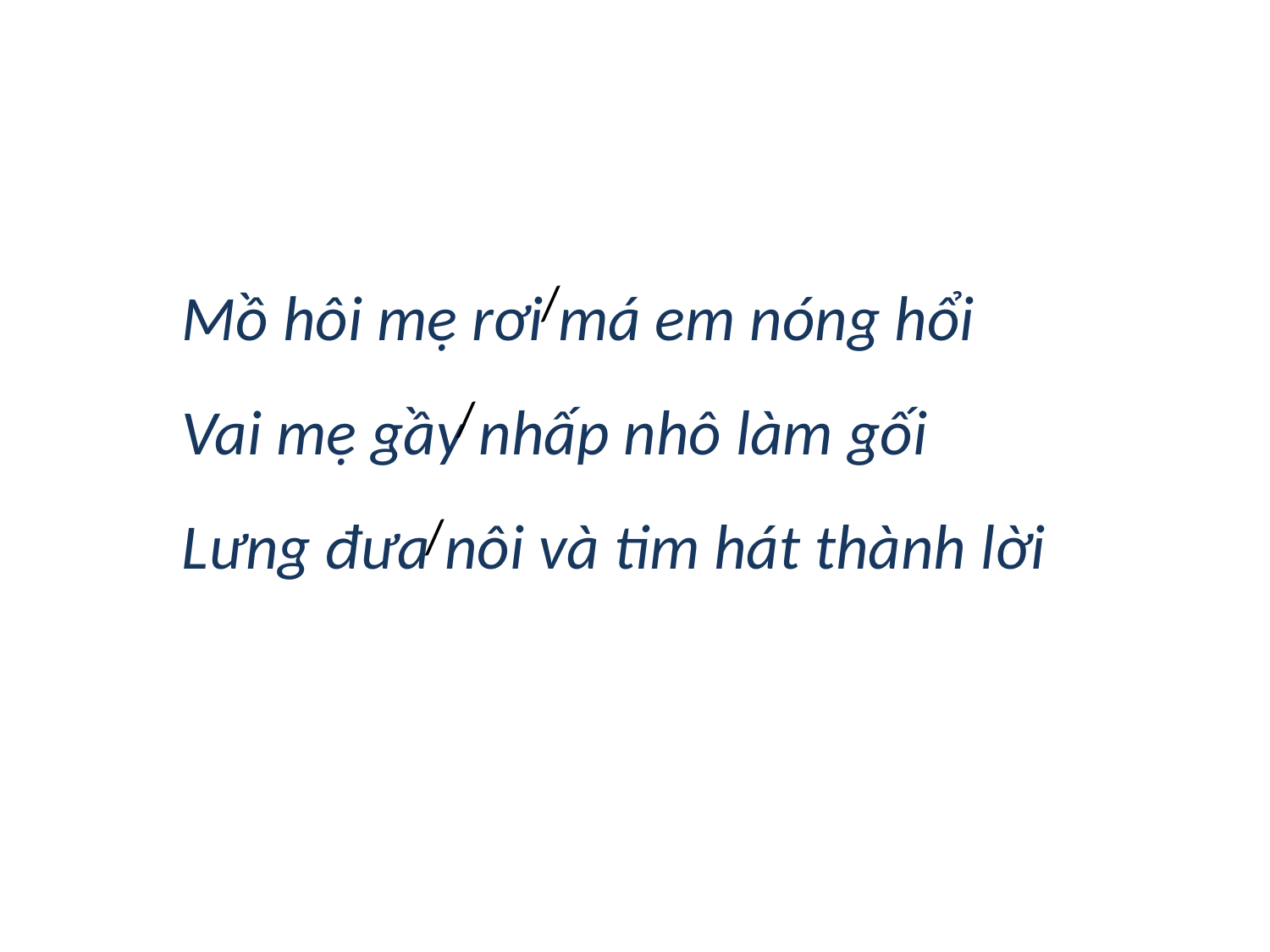

Mồ hôi mẹ rơi má em nóng hổi
Vai mẹ gầy nhấp nhô làm gối
Lưng đưa nôi và tim hát thành lời
/
/
/